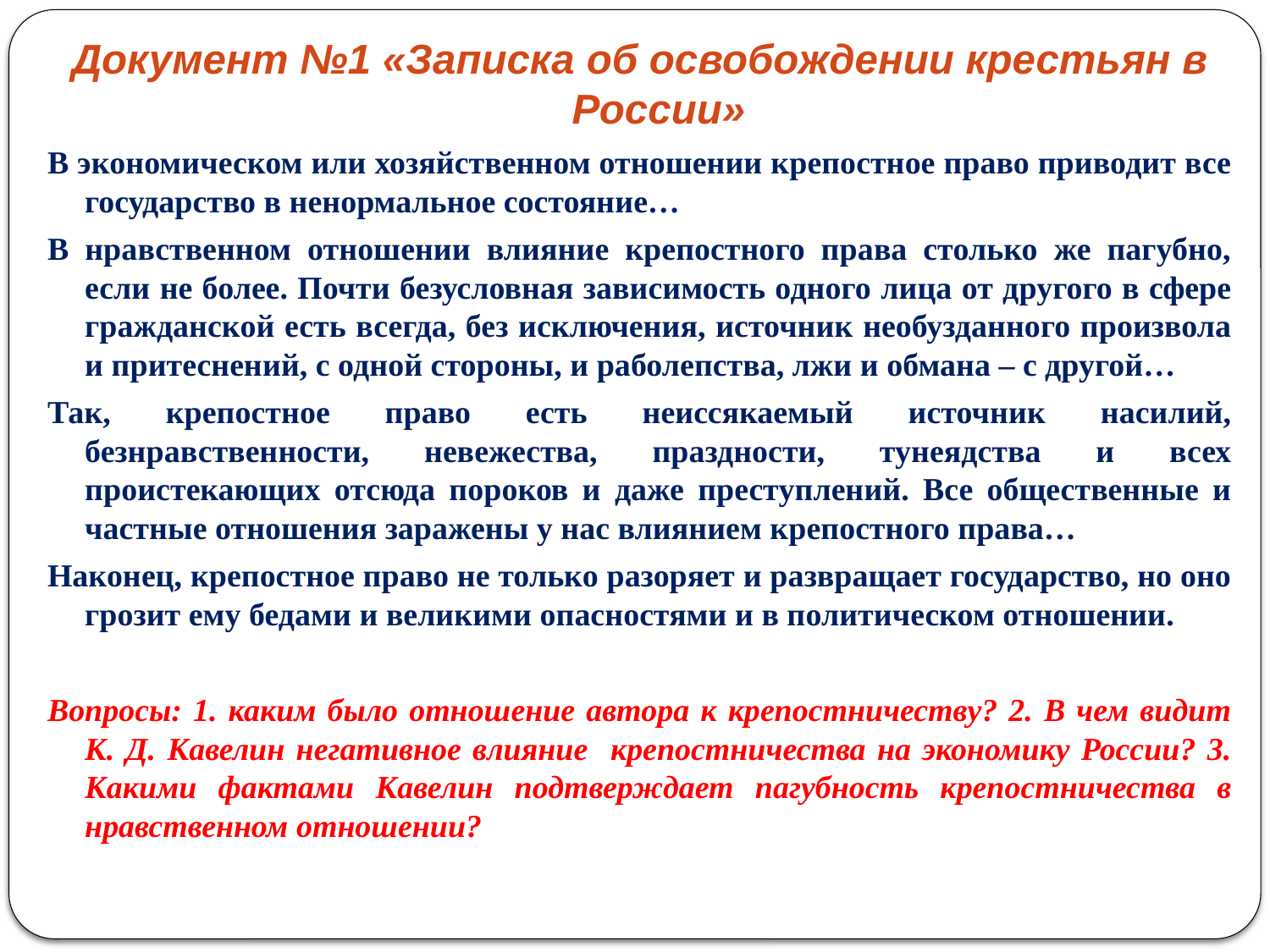

Документ №1 «Записка об освобождении крестьян в России»
В экономическом или хозяйственном отношении крепостное право приводит все государство в ненормальное состояние…
В нравственном отношении влияние крепостного права столько же пагубно, если не более. Почти безусловная зависимость одного лица от другого в сфере гражданской есть всегда, без исключения, источник необузданного произвола и притеснений, с одной стороны, и раболепства, лжи и обмана – с другой…
Так, крепостное право есть неиссякаемый источник насилий, безнравственности, невежества, праздности, тунеядства и всех проистекающих отсюда пороков и даже преступлений. Все общественные и частные отношения заражены у нас влиянием крепостного права…
Наконец, крепостное право не только разоряет и развращает государство, но оно грозит ему бедами и великими опасностями и в политическом отношении.

Вопросы: 1. каким было отношение автора к крепостничеству? 2. В чем видит К. Д. Кавелин негативное влияние  крепостничества на экономику России? 3. Какими фактами Кавелин подтверждает пагубность крепостничества в нравственном отношении?